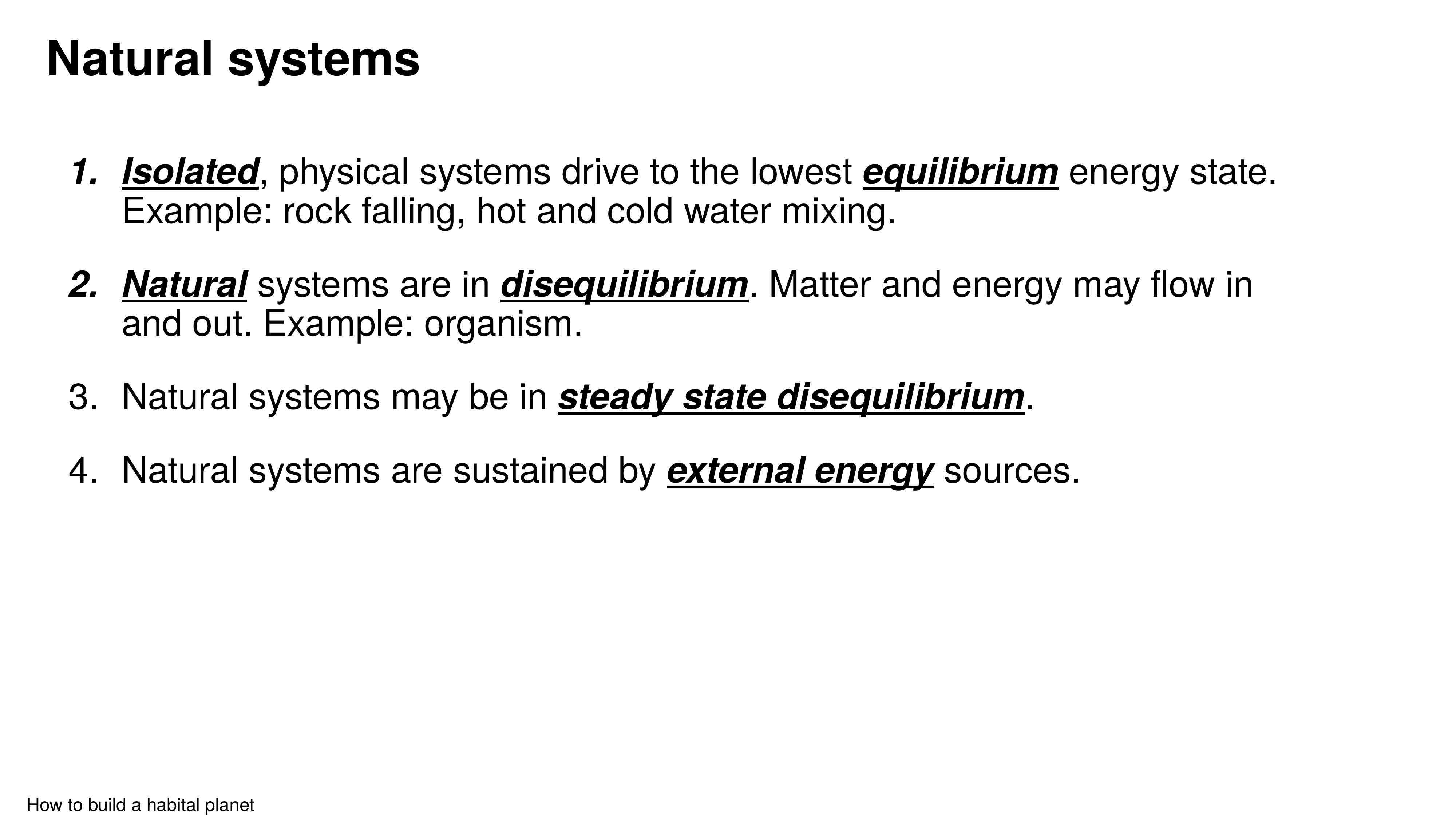

Natural systems
Isolated, physical systems drive to the lowest equilibrium energy state. Example: rock falling, hot and cold water mixing.
Natural systems are in disequilibrium. Matter and energy may flow in and out. Example: organism.
Natural systems may be in steady state disequilibrium.
Natural systems are sustained by external energy sources.
How to build a habital planet